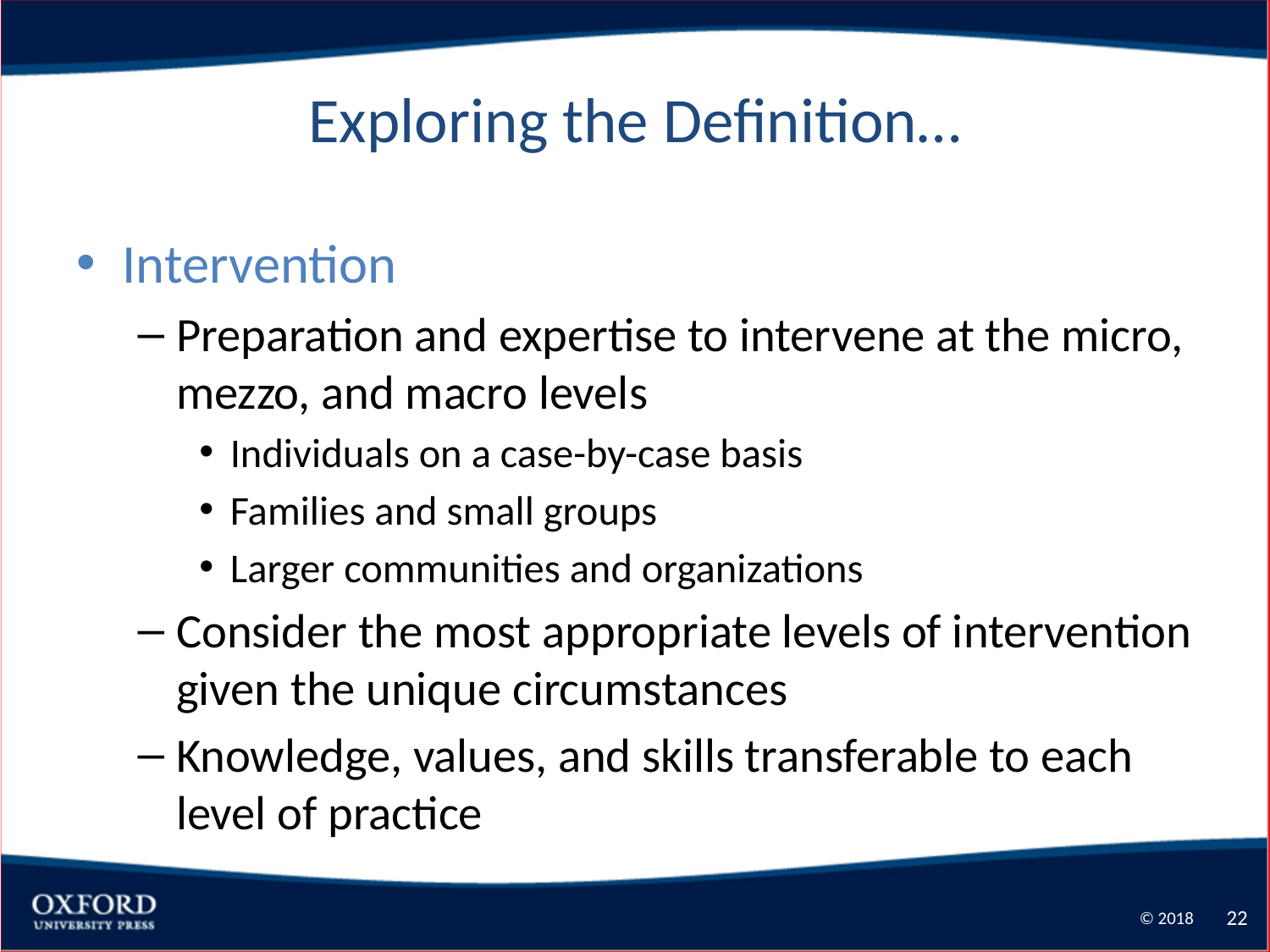

# Exploring the Definition…
Intervention
Preparation and expertise to intervene at the micro, mezzo, and macro levels
Individuals on a case-by-case basis
Families and small groups
Larger communities and organizations
Consider the most appropriate levels of intervention given the unique circumstances
Knowledge, values, and skills transferable to each level of practice